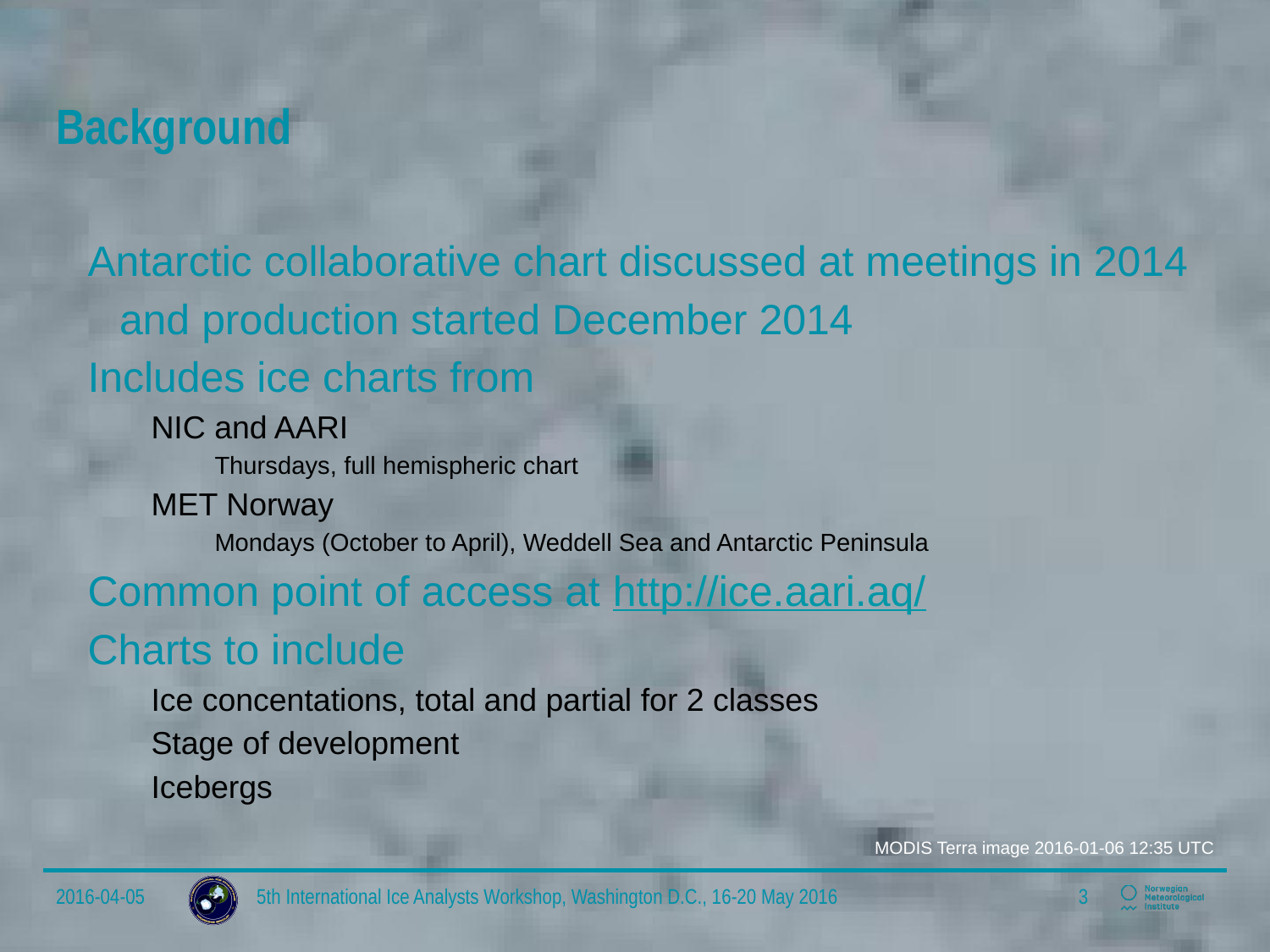

# Background
Antarctic collaborative chart discussed at meetings in 2014 and production started December 2014
Includes ice charts from
NIC and AARI
Thursdays, full hemispheric chart
MET Norway
Mondays (October to April), Weddell Sea and Antarctic Peninsula
Common point of access at http://ice.aari.aq/
Charts to include
Ice concentations, total and partial for 2 classes
Stage of development
Icebergs